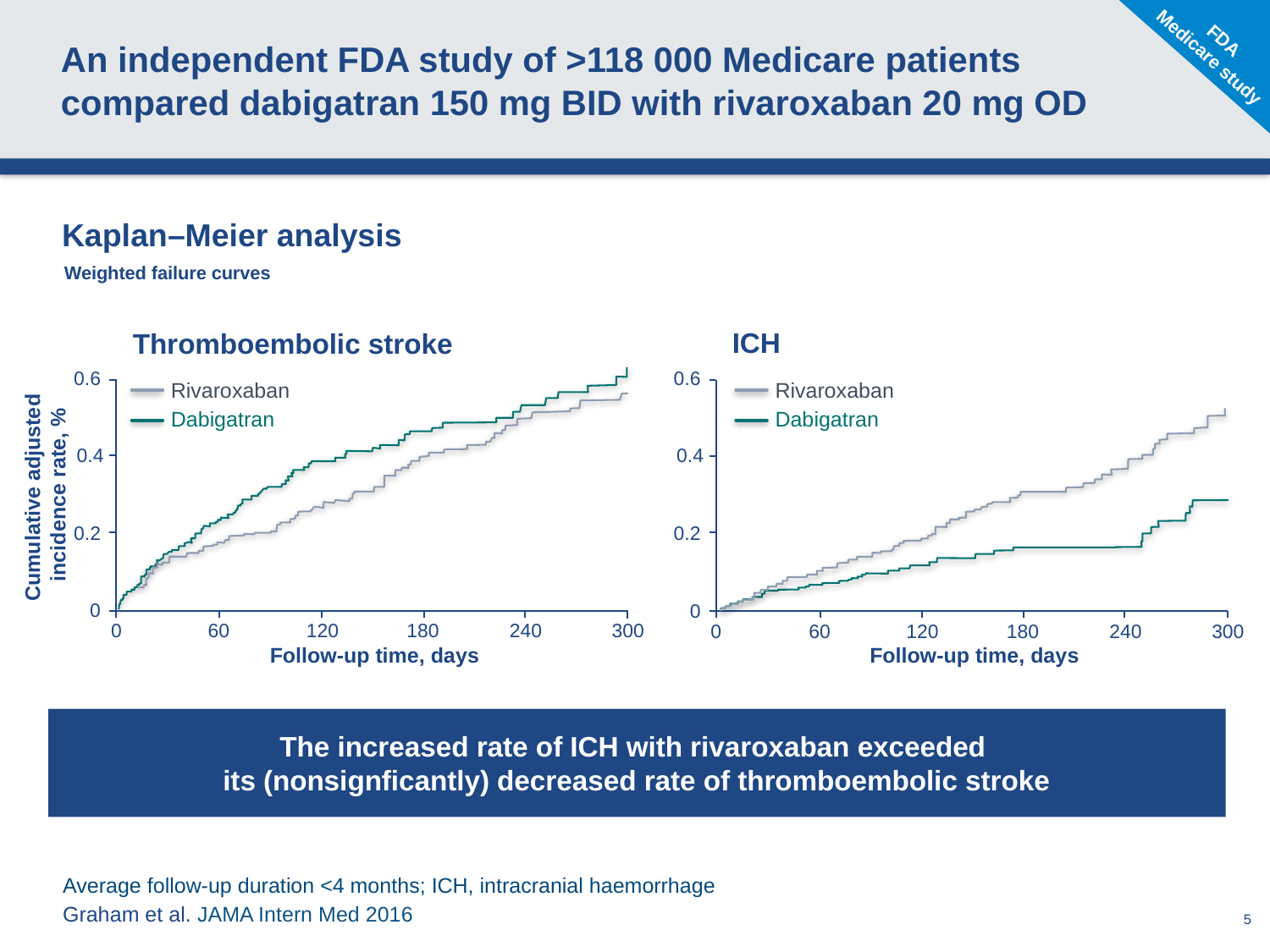

FDA
Medicare study
# An independent FDA study of >118 000 Medicare patients compared dabigatran 150 mg BID with rivaroxaban 20 mg OD
Kaplan–Meier analysis
Weighted failure curves
ICH
Rivaroxaban
Dabigatran

0
0
60
120
180
240
300
Follow-up time, days
Thromboembolic stroke
0.6

Rivaroxaban
Dabigatran

0.4
Cumulative adjusted
incidence rate, %
0.2
0
0
60
120
180
240
300
Follow-up time, days
0.6
0.4
0.2
The increased rate of ICH with rivaroxaban exceeded
its (nonsignficantly) decreased rate of thromboembolic stroke
Average follow-up duration <4 months; ICH, intracranial haemorrhage
Graham et al. JAMA Intern Med 2016